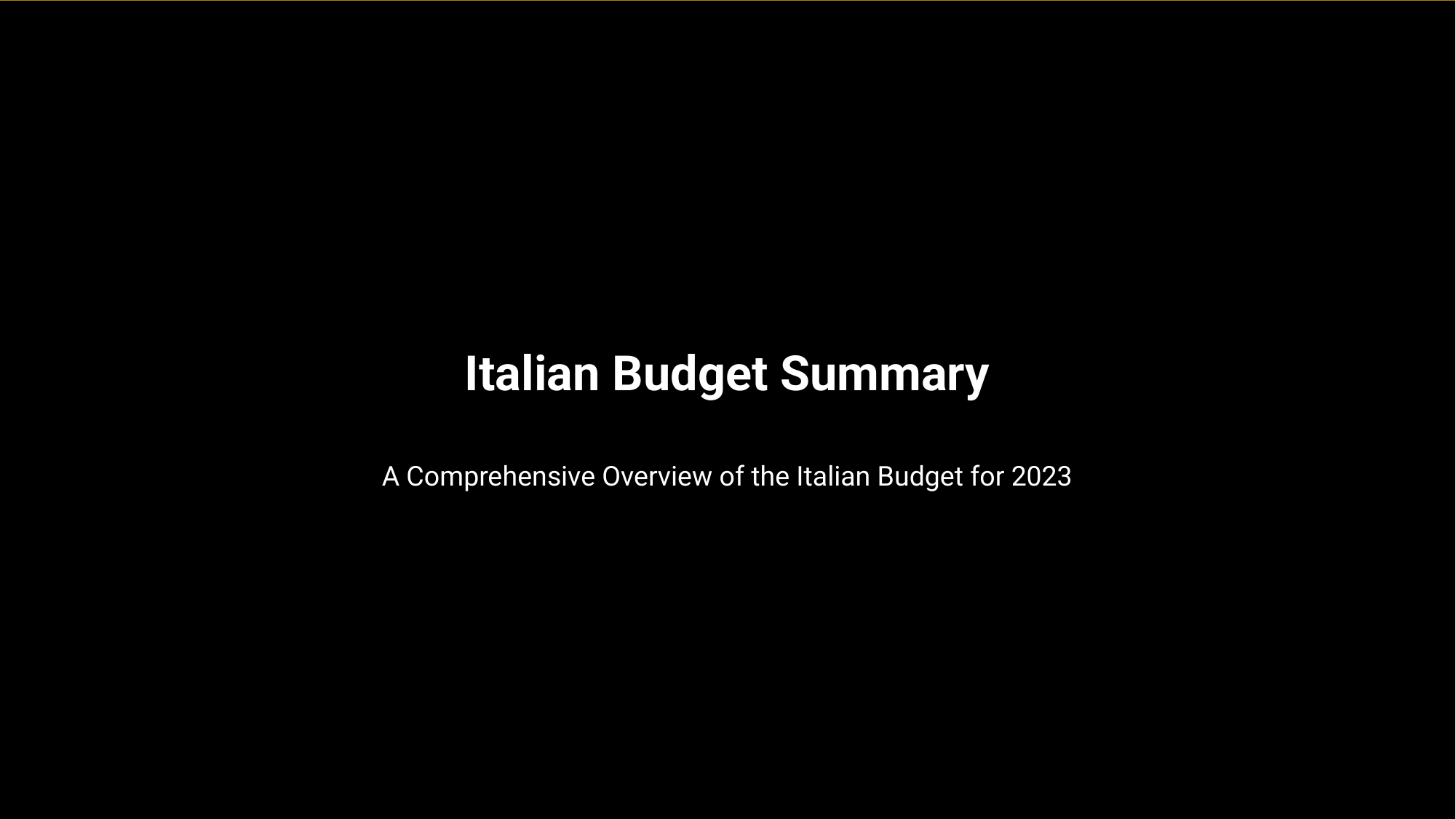

Italian Budget Summary
A Comprehensive Overview of the Italian Budget for 2023